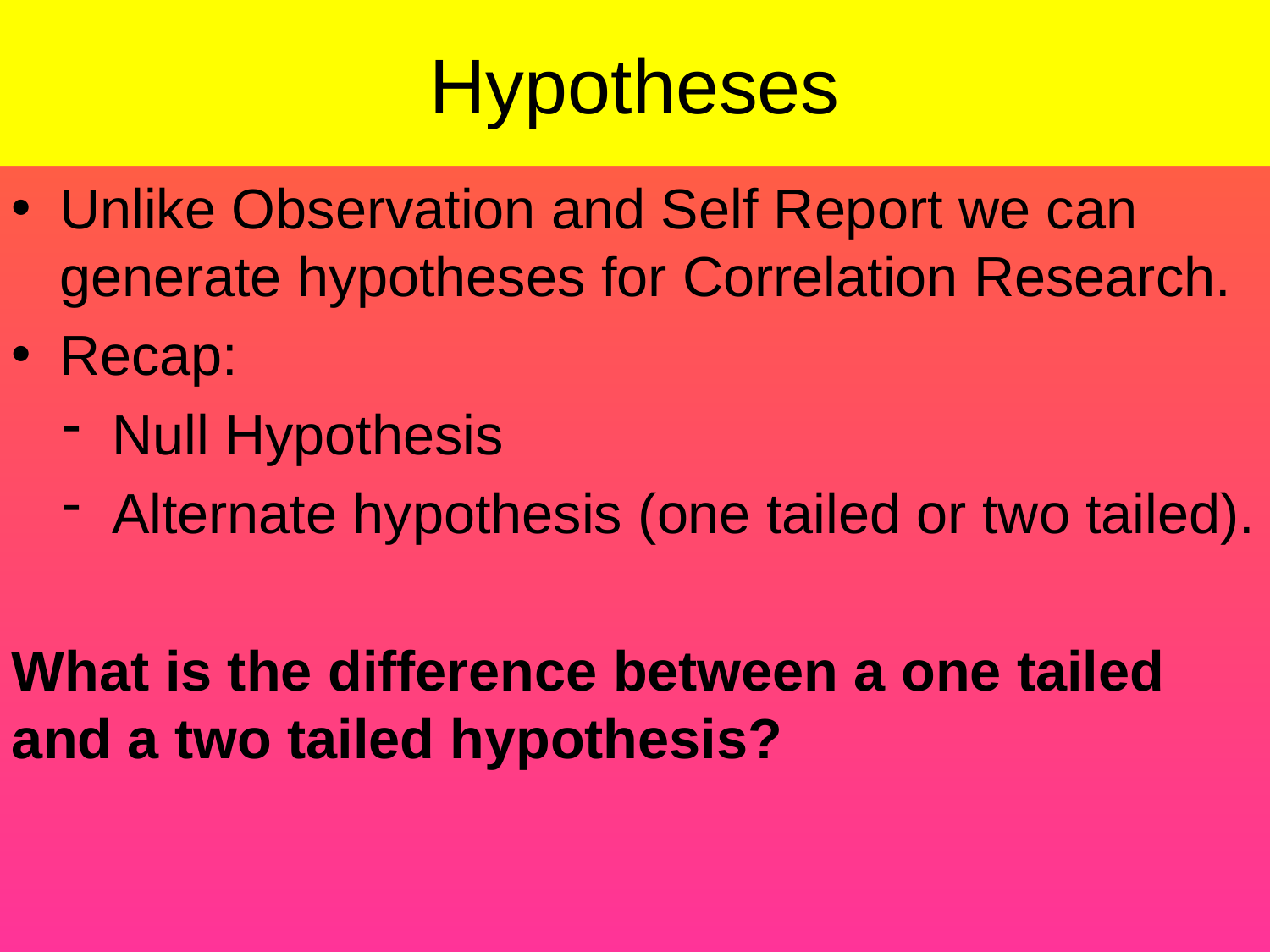

# Hypotheses
Unlike Observation and Self Report we can generate hypotheses for Correlation Research.
Recap:
Null Hypothesis
Alternate hypothesis (one tailed or two tailed).

What is the difference between a one tailed and a two tailed hypothesis?